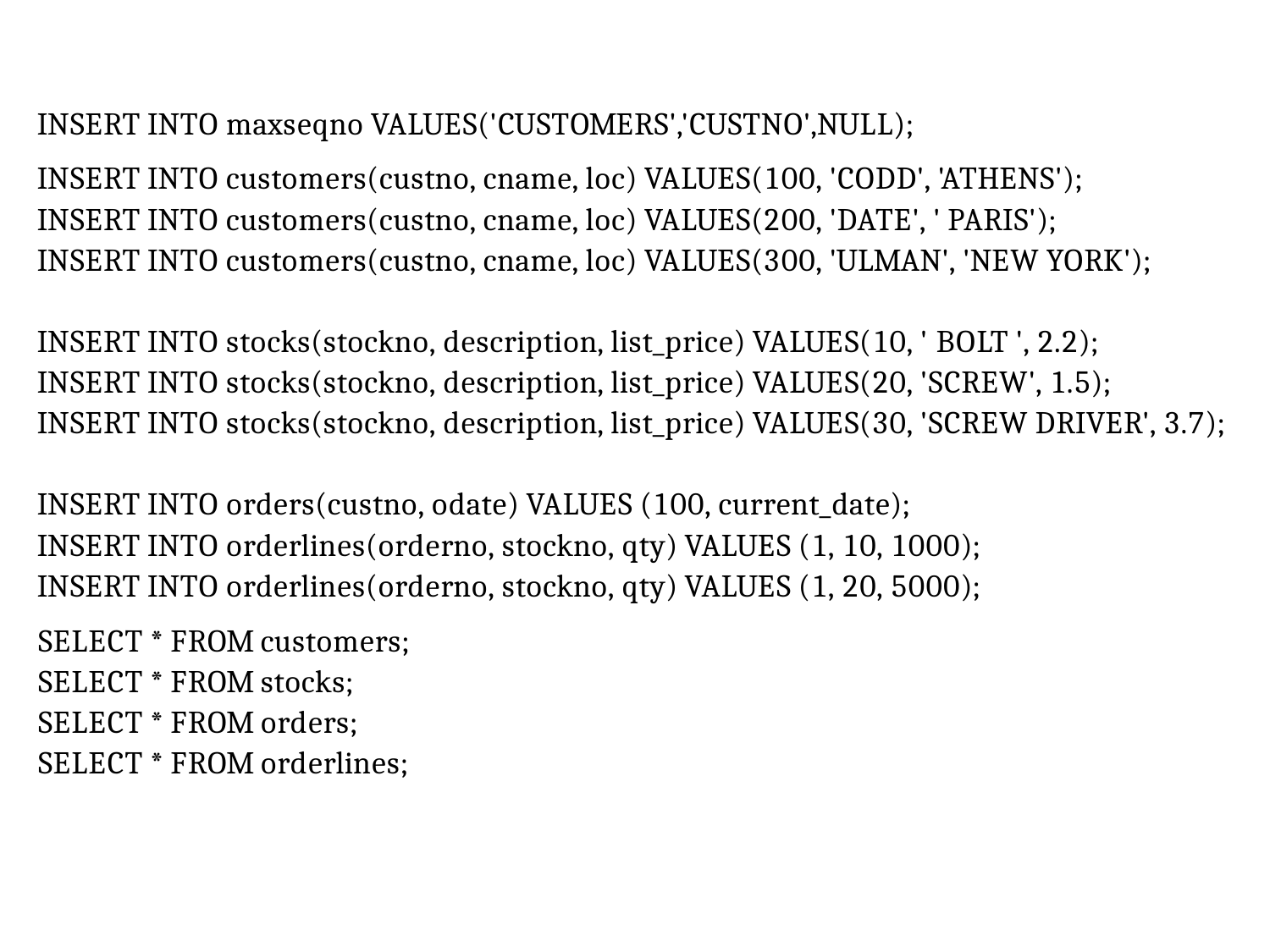

INSERT INTO maxseqno VALUES('CUSTOMERS','CUSTNO',NULL);
INSERT INTO customers(custno, cname, loc) VALUES(100, 'CODD', 'ATHENS');
INSERT INTO customers(custno, cname, loc) VALUES(200, 'DATE', ' PARIS');
INSERT INTO customers(custno, cname, loc) VALUES(300, 'ULMAN', 'NEW YORK');

INSERT INTO stocks(stockno, description, list_price) VALUES(10, ' BOLT ', 2.2);
INSERT INTO stocks(stockno, description, list_price) VALUES(20, 'SCREW', 1.5);
INSERT INTO stocks(stockno, description, list_price) VALUES(30, 'SCREW DRIVER', 3.7);

INSERT INTO orders(custno, odate) VALUES (100, current_date);
INSERT INTO orderlines(orderno, stockno, qty) VALUES (1, 10, 1000);
INSERT INTO orderlines(orderno, stockno, qty) VALUES (1, 20, 5000);
SELECT * FROM customers;
SELECT * FROM stocks;
SELECT * FROM orders;
SELECT * FROM orderlines;